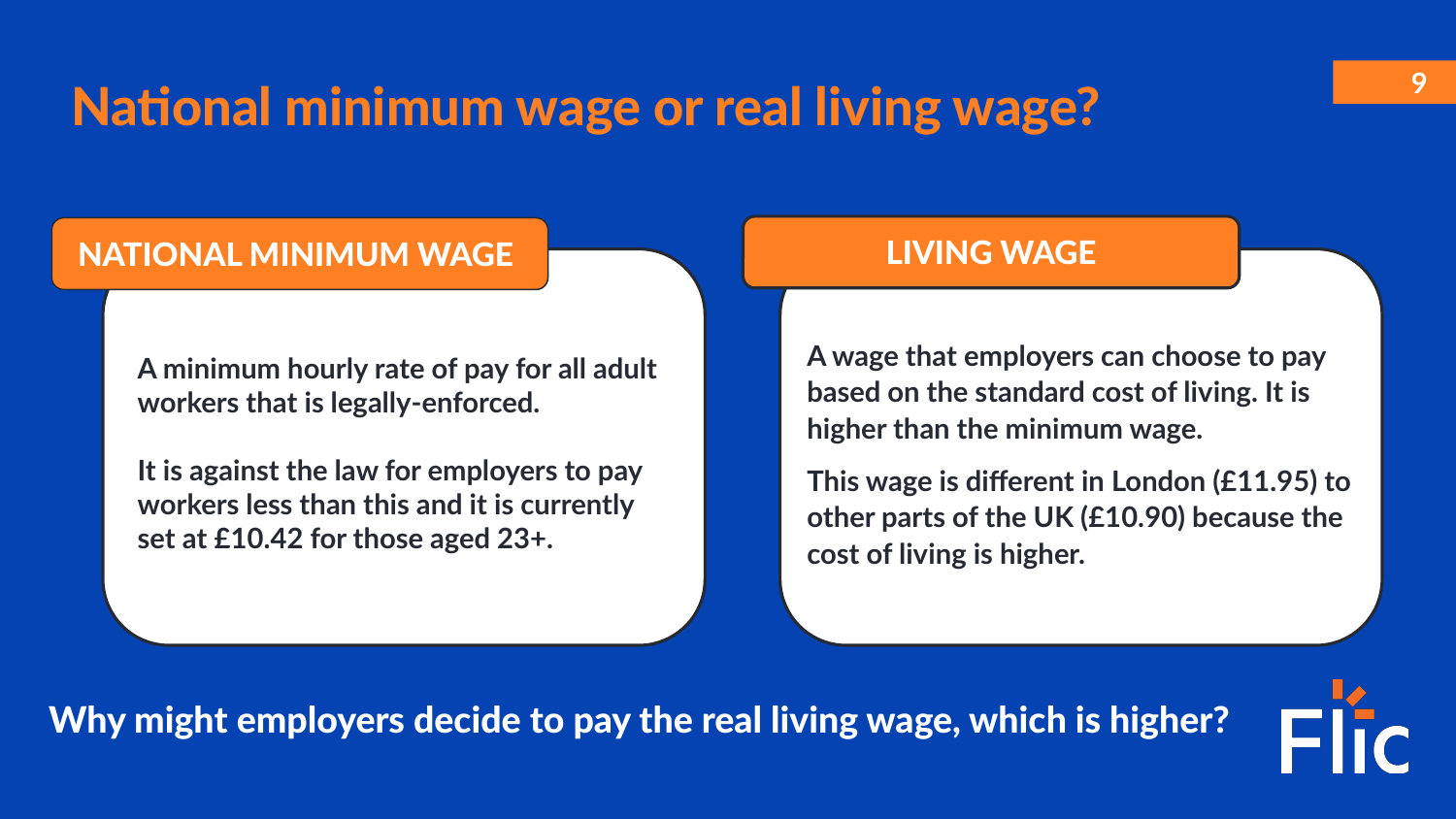

National minimum wage or real living wage?

9

LIVING WAGE

NATIONAL MINIMUM WAGE
What is the national minimum wage?
What is the living wage?
A wage that employers can choose to pay based on the standard cost of living. It is higher than the minimum wage.
This wage is different in London (£11.95) to other parts of the UK (£10.90) because the cost of living is higher.
A minimum hourly rate of pay for all adult workers that is legally-enforced.

It is against the law for employers to pay workers less than this and it is currently set at £10.42 for those aged 23+.
Why might employers decide to pay the real living wage, which is higher?